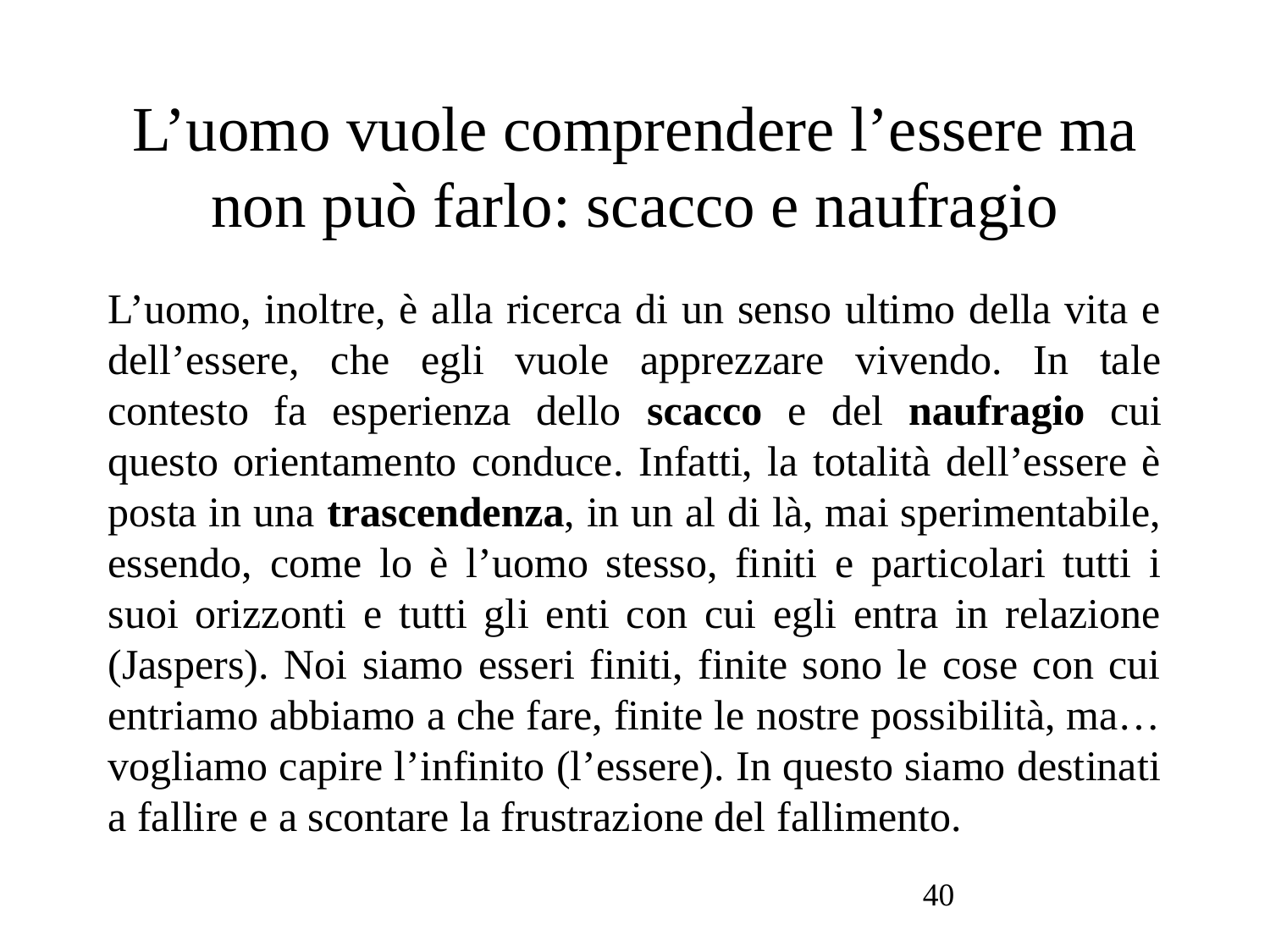

L’uomo vuole comprendere l’essere ma non può farlo: scacco e naufragio
L’uomo, inoltre, è alla ricerca di un senso ultimo della vita e dell’essere, che egli vuole apprezzare vivendo. In tale contesto fa esperienza dello scacco e del naufragio cui questo orientamento conduce. Infatti, la totalità dell’essere è posta in una trascendenza, in un al di là, mai sperimentabile, essendo, come lo è l’uomo stesso, finiti e particolari tutti i suoi orizzonti e tutti gli enti con cui egli entra in relazione (Jaspers). Noi siamo esseri finiti, finite sono le cose con cui entriamo abbiamo a che fare, finite le nostre possibilità, ma…vogliamo capire l’infinito (l’essere). In questo siamo destinati a fallire e a scontare la frustrazione del fallimento.
40